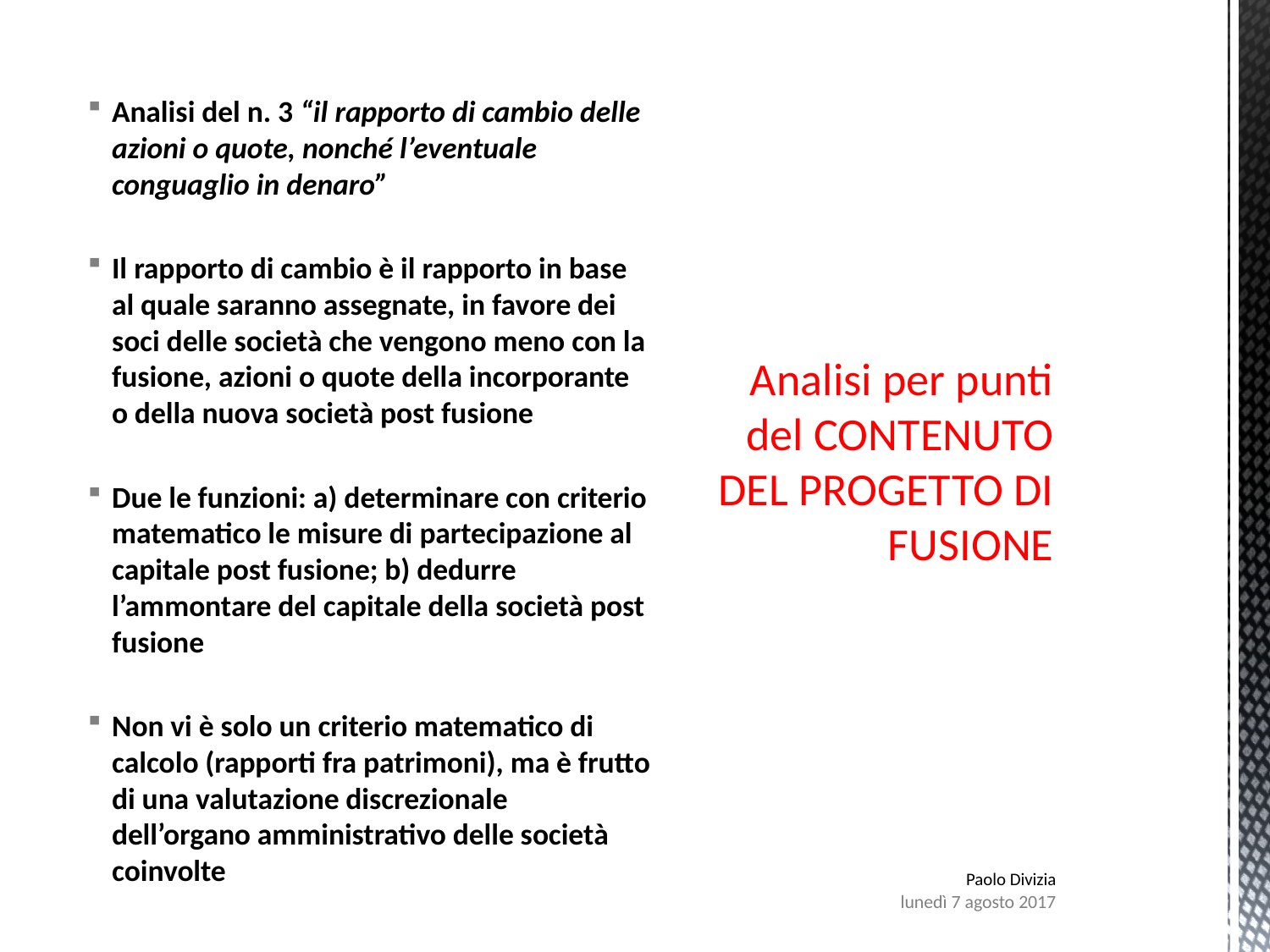

# Analisi per punti del CONTENUTO DEL PROGETTO DI FUSIONE
Analisi del n. 3 “il rapporto di cambio delle azioni o quote, nonché l’eventuale conguaglio in denaro”

Il rapporto di cambio è il rapporto in base al quale saranno assegnate, in favore dei soci delle società che vengono meno con la fusione, azioni o quote della incorporante o della nuova società post fusione

Due le funzioni: a) determinare con criterio matematico le misure di partecipazione al capitale post fusione; b) dedurre l’ammontare del capitale della società post fusione

Non vi è solo un criterio matematico di calcolo (rapporti fra patrimoni), ma è frutto di una valutazione discrezionale dell’organo amministrativo delle società coinvolte

Paolo Divizia
lunedì 7 agosto 2017